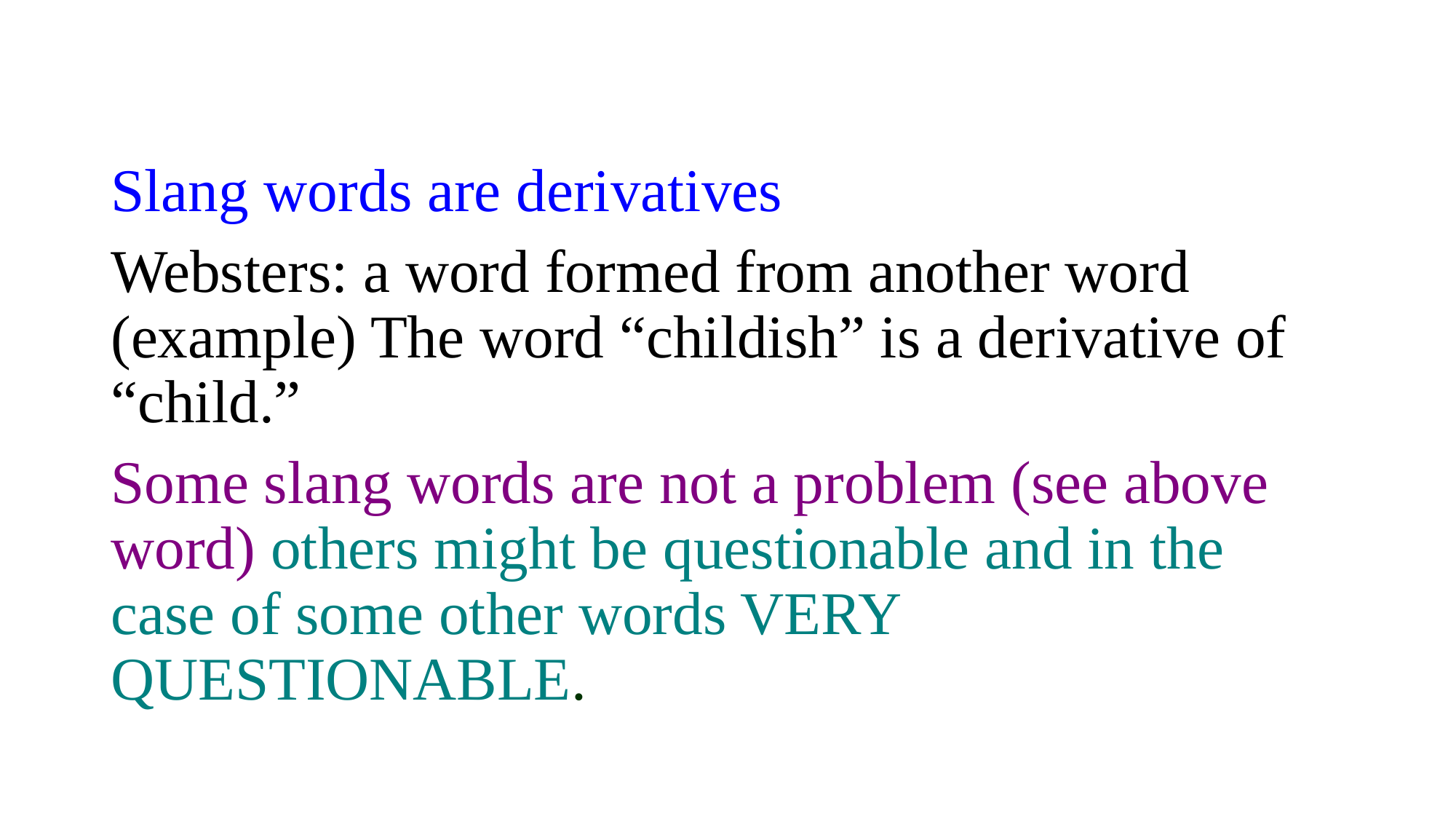

Slang words are derivatives
Websters: a word formed from another word
(example) The word “childish” is a derivative of “child.”
Some slang words are not a problem (see above word) others might be questionable and in the case of some other words VERY QUESTIONABLE.